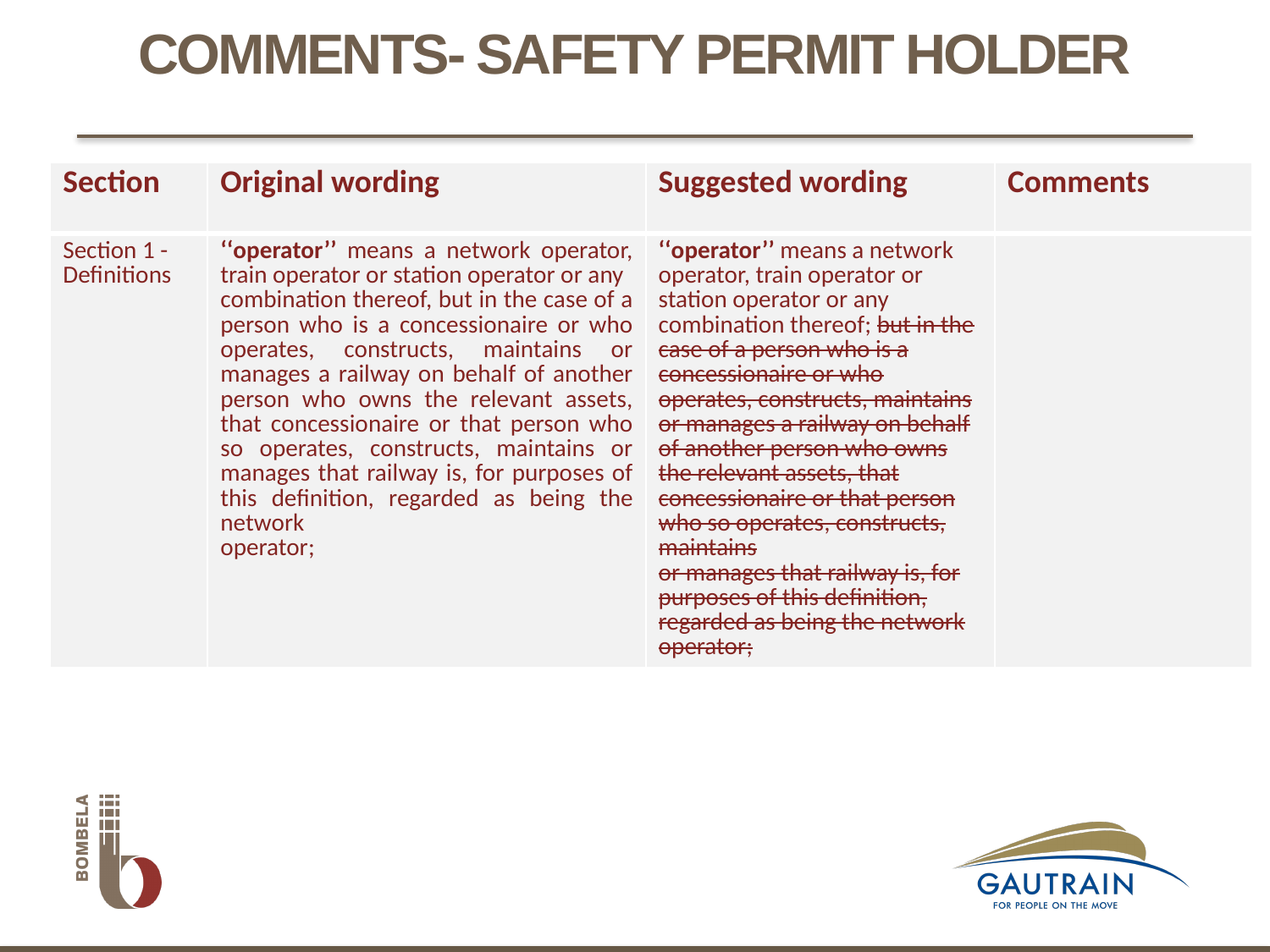

# COMMENTS- SAFETY PERMIT HOLDER
| Section | Original wording | Suggested wording | Comments |
| --- | --- | --- | --- |
| Section 1 - Definitions | ‘‘operator’’ means a network operator, train operator or station operator or any combination thereof, but in the case of a person who is a concessionaire or who operates, constructs, maintains or manages a railway on behalf of another person who owns the relevant assets, that concessionaire or that person who so operates, constructs, maintains or manages that railway is, for purposes of this definition, regarded as being the network operator; | ‘‘operator’’ means a network operator, train operator or station operator or any combination thereof; but in the case of a person who is a concessionaire or who operates, constructs, maintains or manages a railway on behalf of another person who owns the relevant assets, that concessionaire or that person who so operates, constructs, maintains or manages that railway is, for purposes of this definition, regarded as being the network operator; |  |